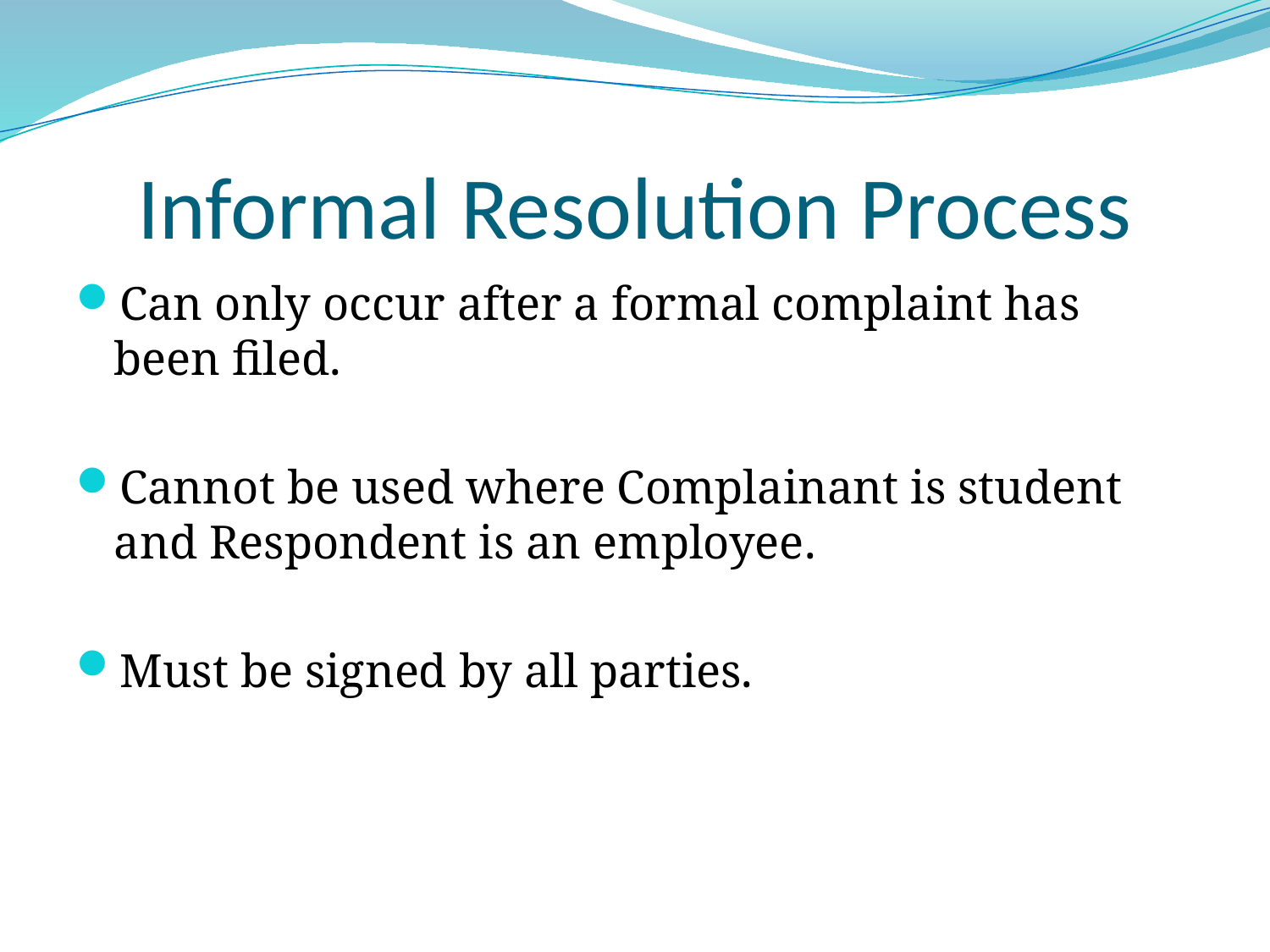

# Informal Resolution Process
Can only occur after a formal complaint has been filed.

Cannot be used where Complainant is student and Respondent is an employee.

Must be signed by all parties.